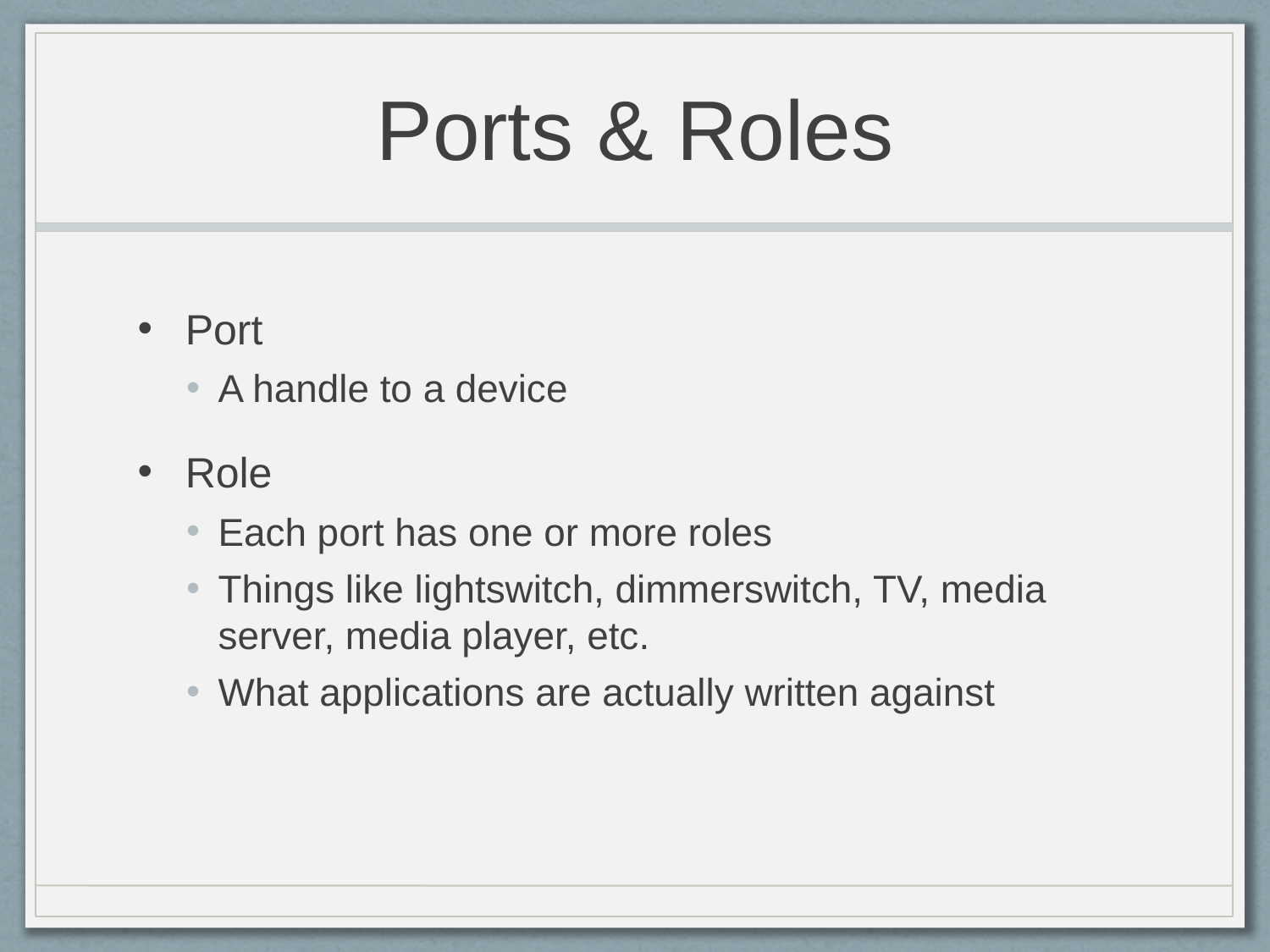

# Ports & Roles
Port
A handle to a device
Role
Each port has one or more roles
Things like lightswitch, dimmerswitch, TV, media server, media player, etc.
What applications are actually written against